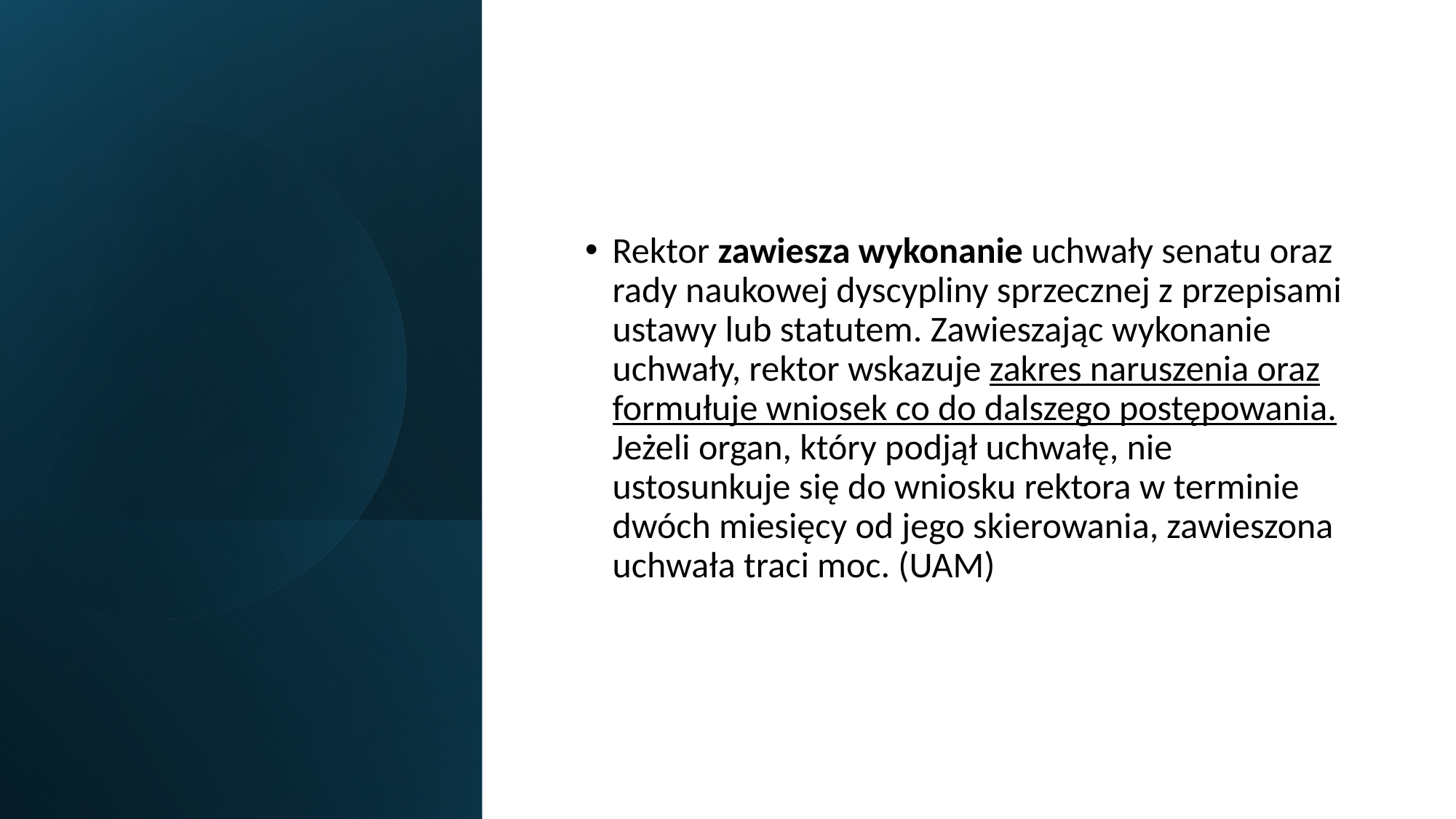

#
Rektor zawiesza wykonanie uchwały senatu oraz rady naukowej dyscypliny sprzecznej z przepisami ustawy lub statutem. Zawieszając wykonanie uchwały, rektor wskazuje zakres naruszenia oraz formułuje wniosek co do dalszego postępowania. Jeżeli organ, który podjął uchwałę, nie ustosunkuje się do wniosku rektora w terminie dwóch miesięcy od jego skierowania, zawieszona uchwała traci moc. (UAM)